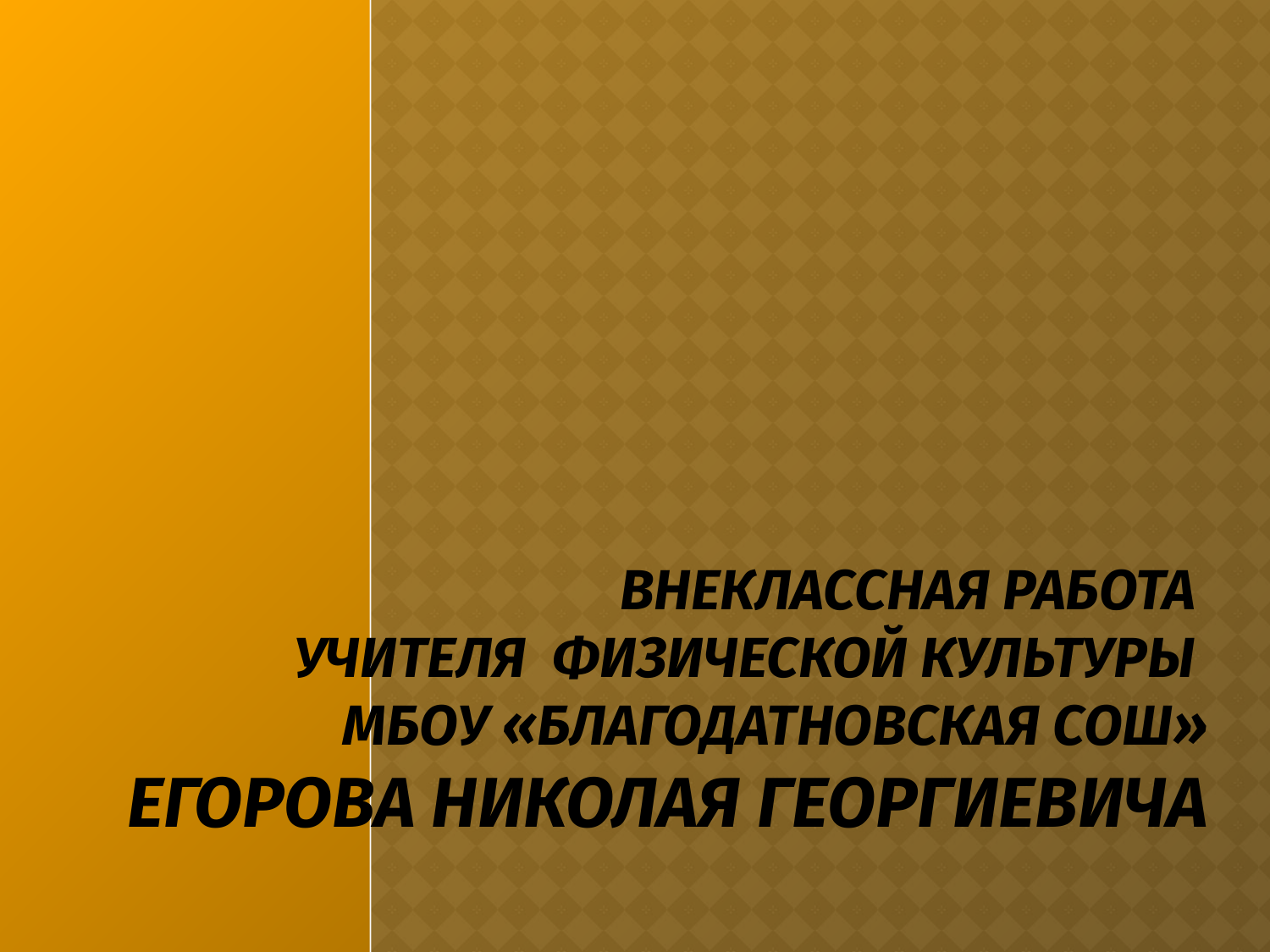

# Внеклассная работа учителя  физической культуры МБОУ «Благодатновская СОШ» Егорова Николая Георгиевича